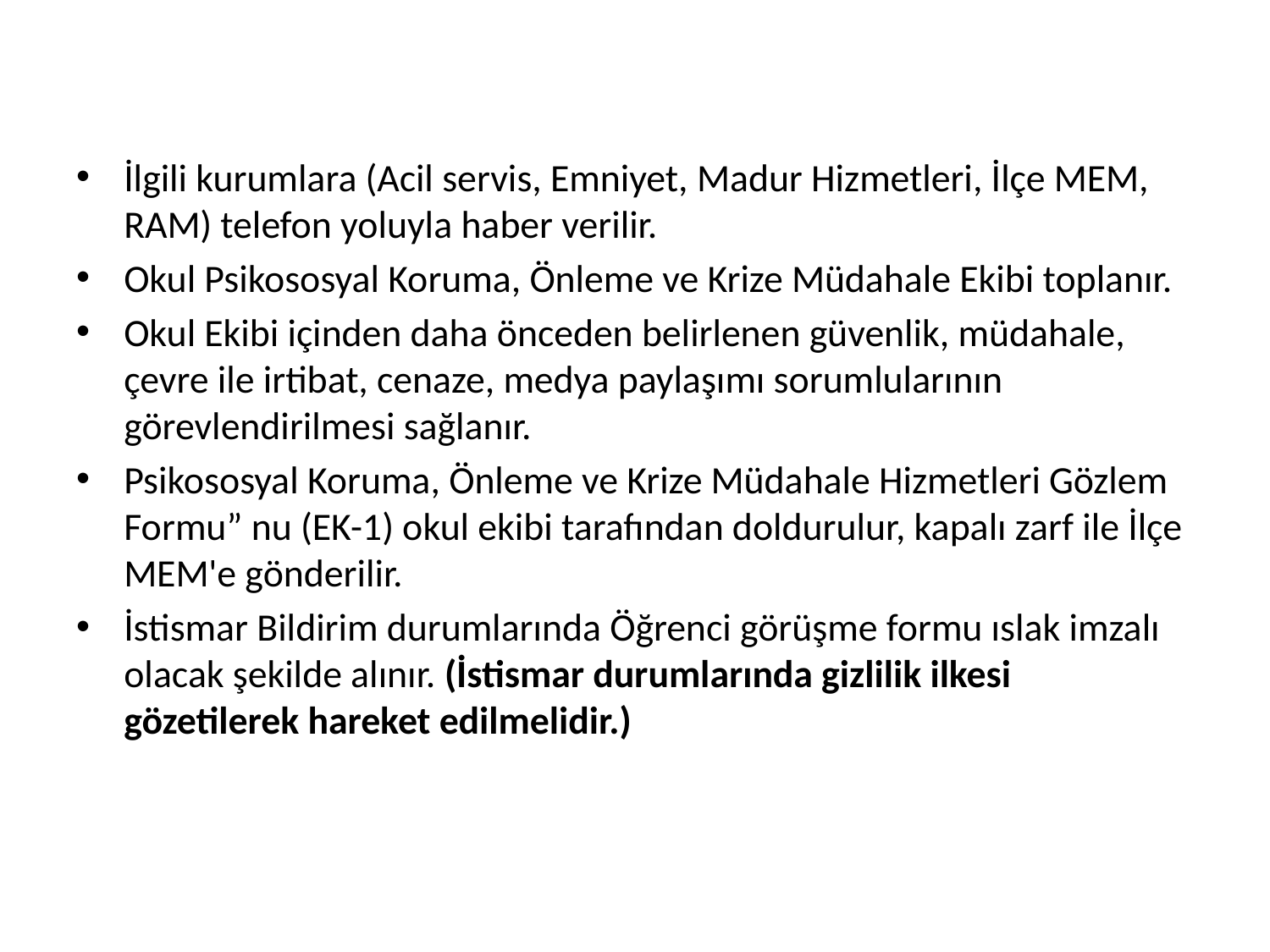

İlgili kurumlara (Acil servis, Emniyet, Madur Hizmetleri, İlçe MEM, RAM) telefon yoluyla haber verilir.
Okul Psikososyal Koruma, Önleme ve Krize Müdahale Ekibi toplanır.
Okul Ekibi içinden daha önceden belirlenen güvenlik, müdahale, çevre ile irtibat, cenaze, medya paylaşımı sorumlularının görevlendirilmesi sağlanır.
Psikososyal Koruma, Önleme ve Krize Müdahale Hizmetleri Gözlem Formu” nu (EK-1) okul ekibi tarafından doldurulur, kapalı zarf ile İlçe MEM'e gönderilir.
İstismar Bildirim durumlarında Öğrenci görüşme formu ıslak imzalı olacak şekilde alınır. (İstismar durumlarında gizlilik ilkesi gözetilerek hareket edilmelidir.)